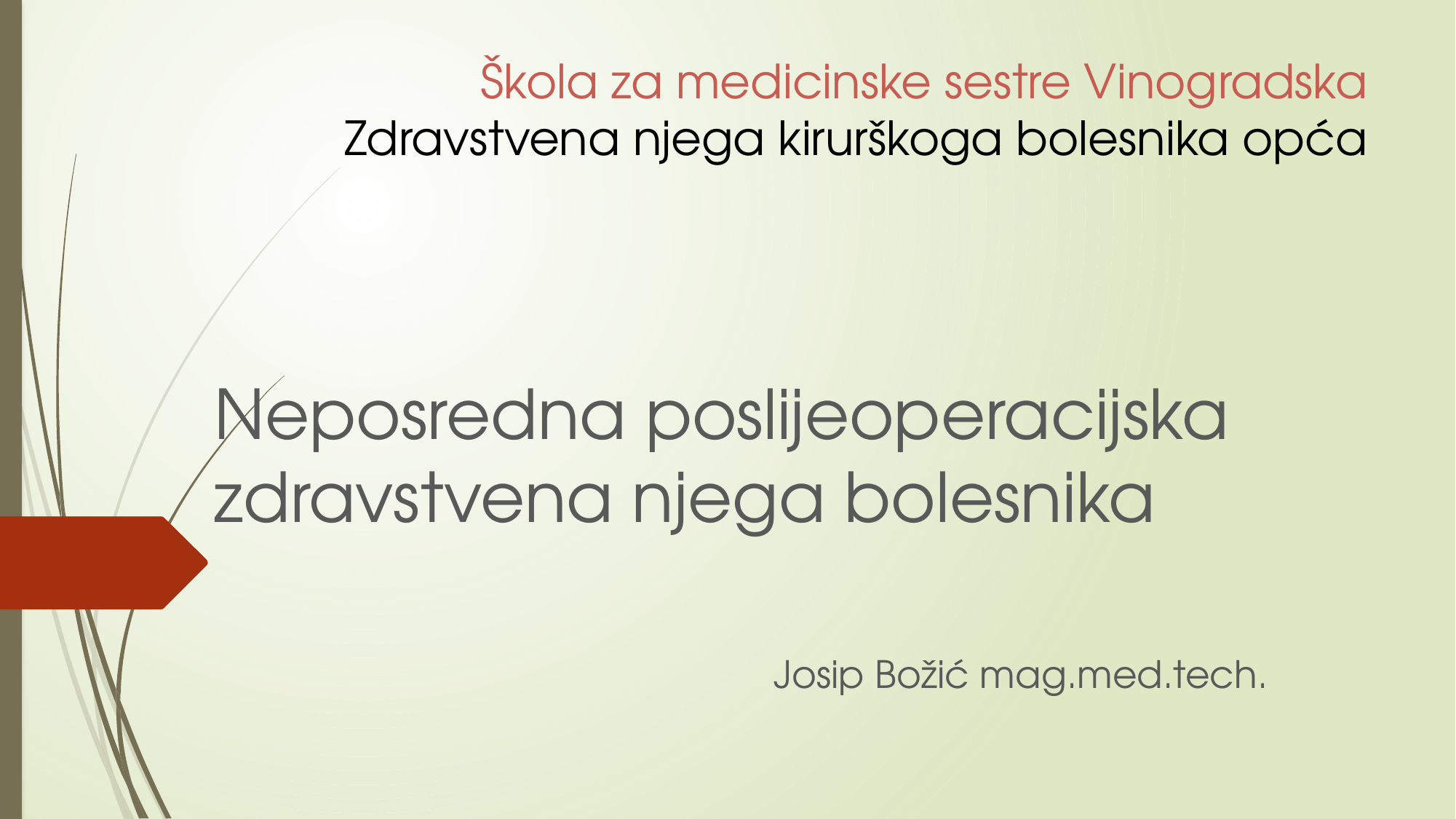

# Škola za medicinske sestre Vinogradska Zdravstvena njega kirurškoga bolesnika opća
Neposredna poslijeoperacijska zdravstvena njega bolesnika

                                                     Josip Božić mag.med.tech.